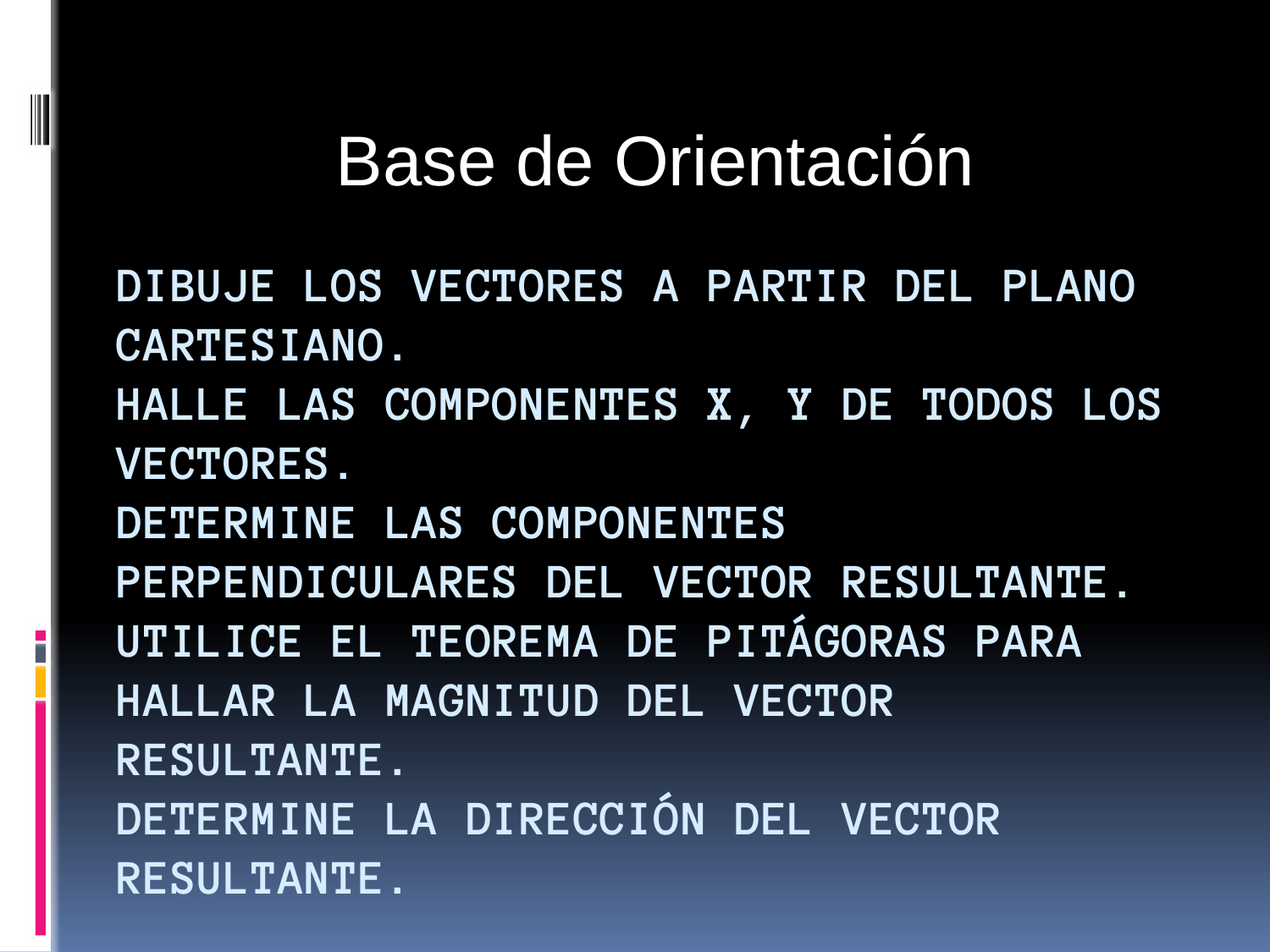

Base de Orientación
# Dibuje los vectores a partir del plano cartesiano. Halle las componentes x, y DE TODOS LOS VECTORES. Determine las componentes perpendiculares DEL VECTOR RESULTANTE. Utilice el teorema de Pitágoras para hallar la magnitud del vector resultante. Determine la dirección del vector resultante.